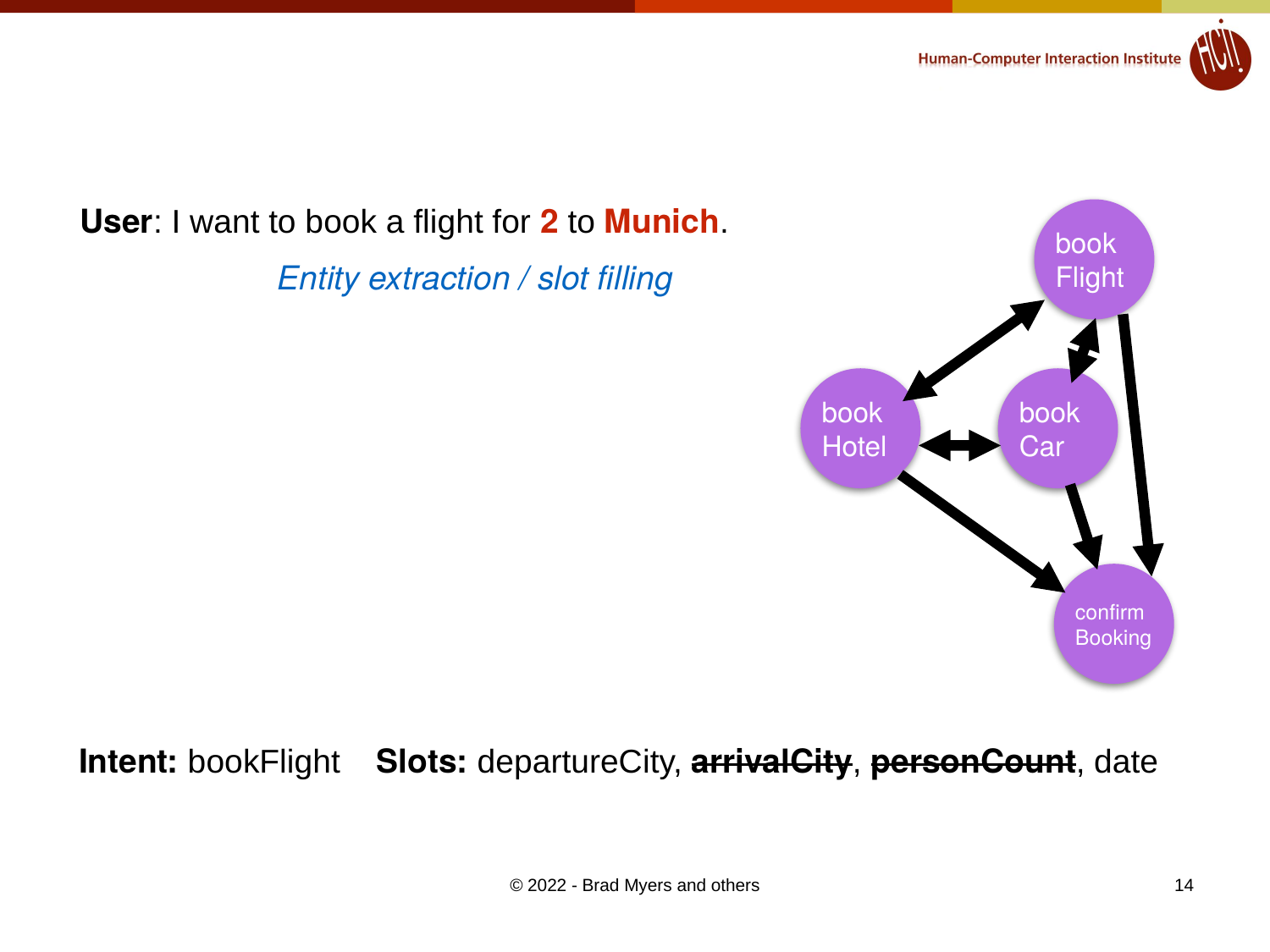

User: I want to book a flight for 2 to Munich.
bookFlight
Entity extraction / slot filling

bookHotel
bookCar

confirm
Booking
Intent: bookFlight    Slots: departureCity, arrivalCity, personCount, date
© 2022 - Brad Myers and others
14